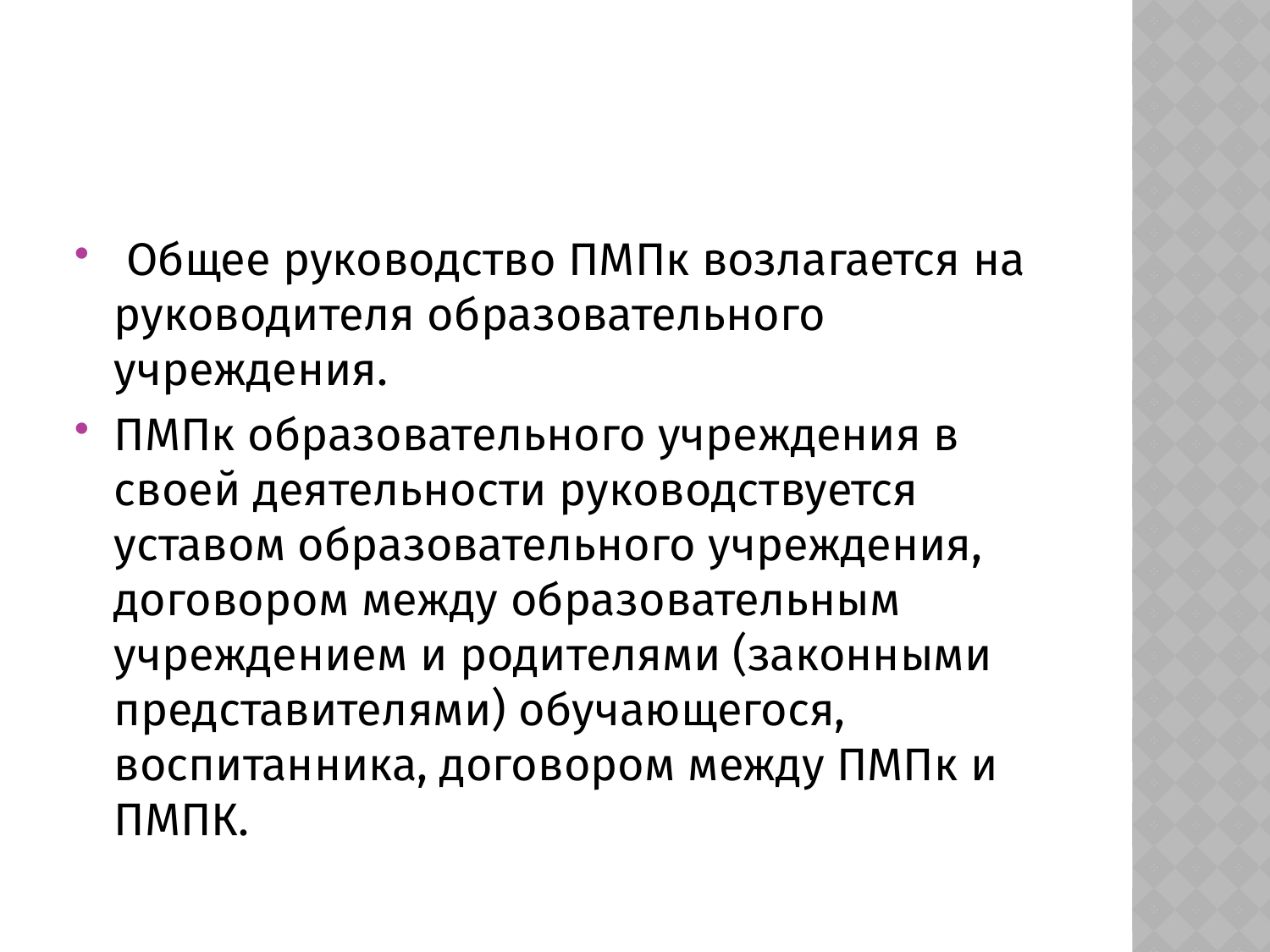

#
 Общее руководство ПМПк возлагается на руководителя образовательного учреждения.
ПМПк образовательного учреждения в своей деятельности руководствуется уставом образовательного учреждения, договором между образовательным учреждением и родителями (законными представителями) обучающегося, воспитанника, договором между ПМПк и ПМПК.